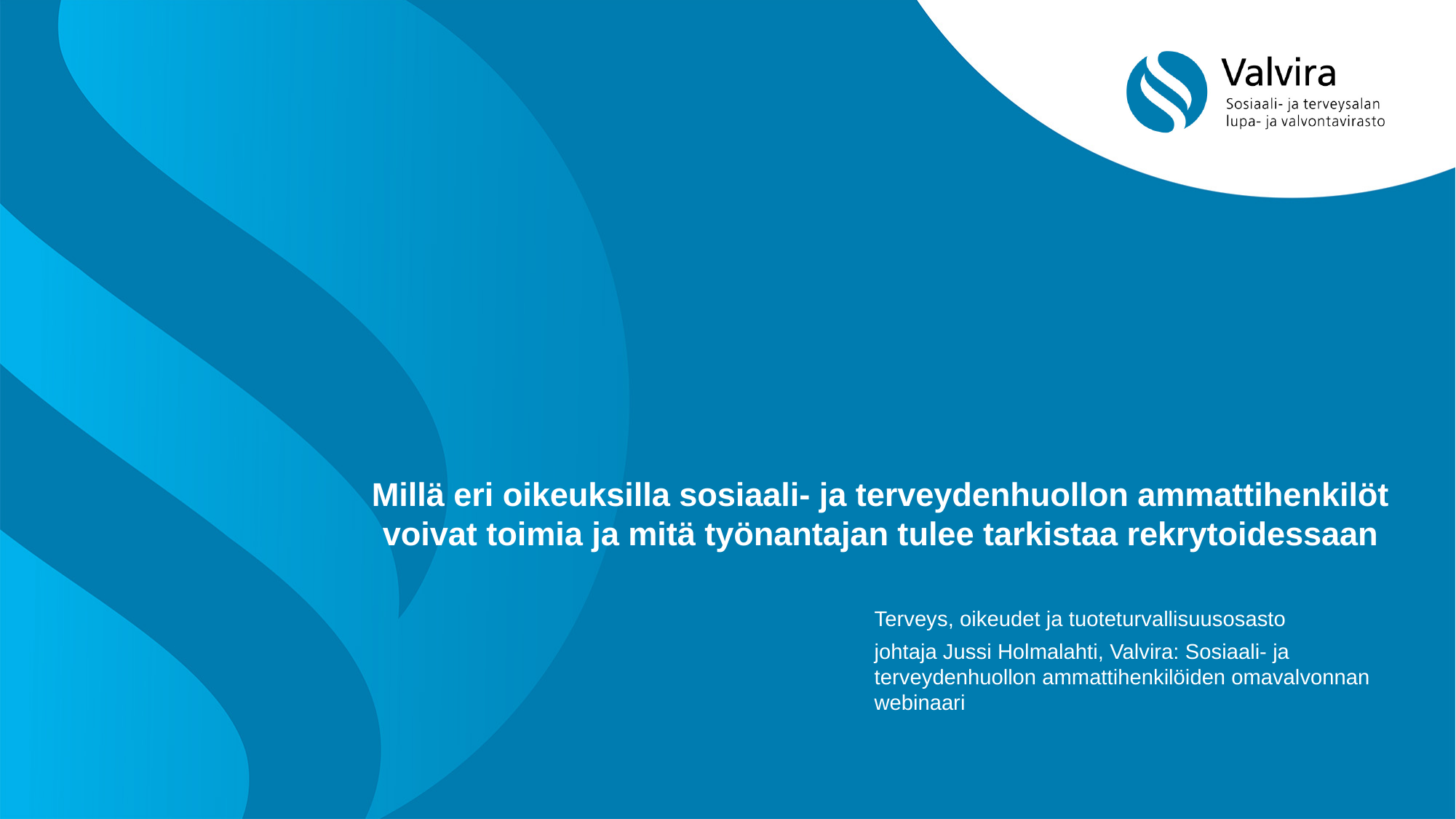

# Millä eri oikeuksilla sosiaali- ja terveydenhuollon ammattihenkilöt voivat toimia ja mitä työnantajan tulee tarkistaa rekrytoidessaan
Terveys, oikeudet ja tuoteturvallisuusosasto
johtaja Jussi Holmalahti, Valvira: Sosiaali- ja terveydenhuollon ammattihenkilöiden omavalvonnan webinaari